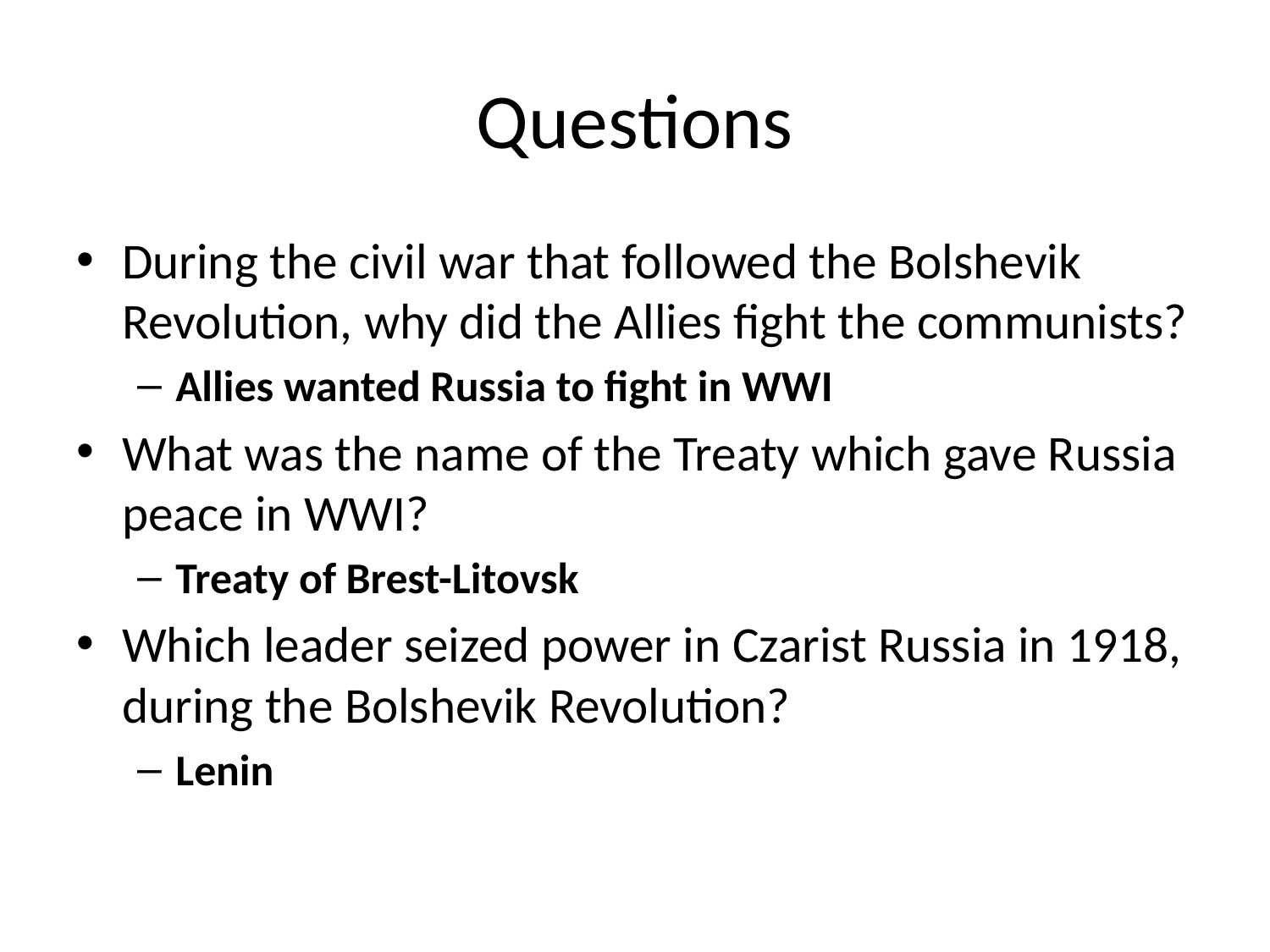

# Questions
During the civil war that followed the Bolshevik Revolution, why did the Allies fight the communists?
Allies wanted Russia to fight in WWI
What was the name of the Treaty which gave Russia peace in WWI?
Treaty of Brest-Litovsk
Which leader seized power in Czarist Russia in 1918, during the Bolshevik Revolution?
Lenin